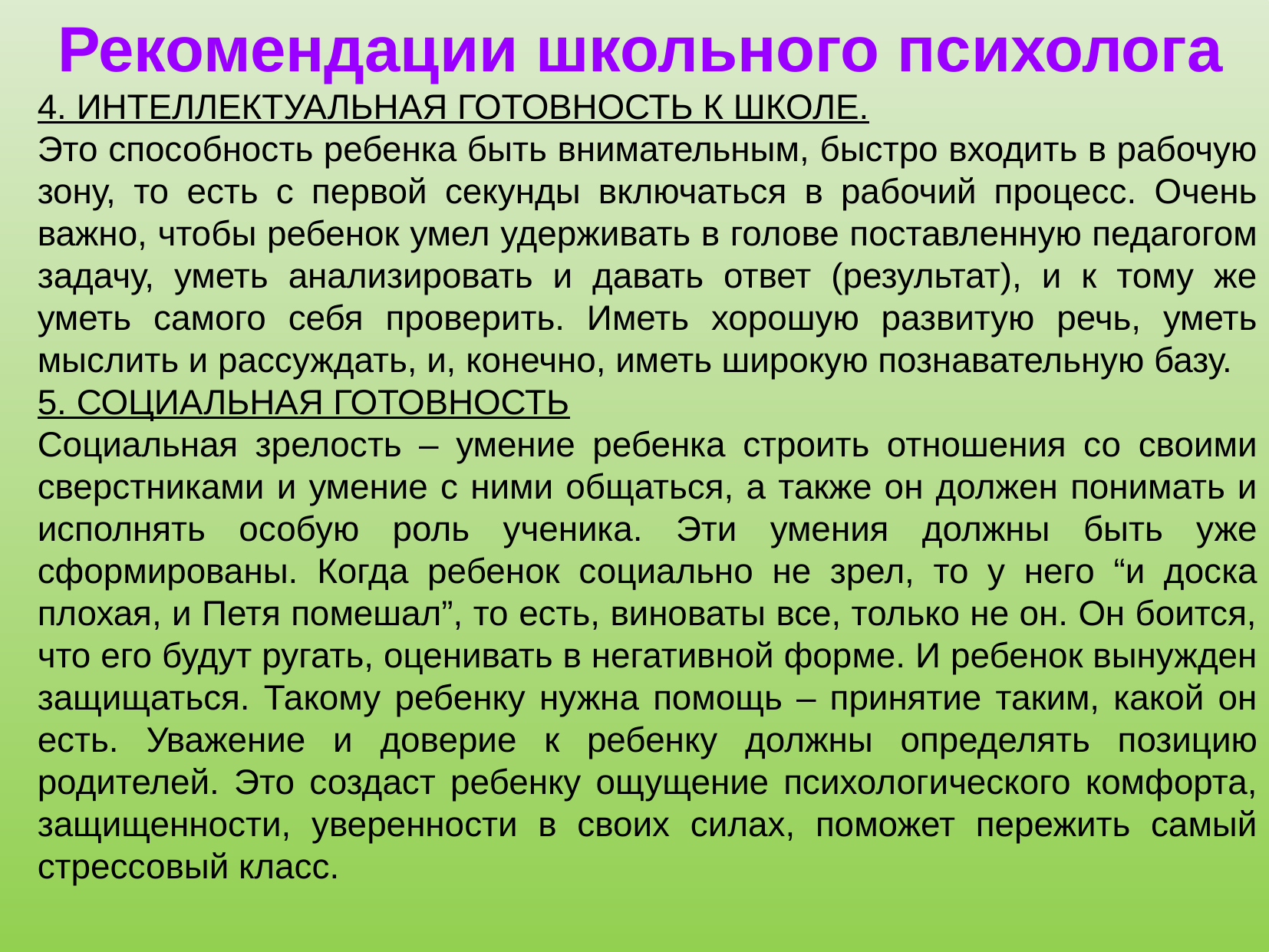

Рекомендации школьного психолога
4. ИНТЕЛЛЕКТУАЛЬНАЯ ГОТОВНОСТЬ К ШКОЛЕ.
Это способность ребенка быть внимательным, быстро входить в рабочую зону, то есть с первой секунды включаться в рабочий процесс. Очень важно, чтобы ребенок умел удерживать в голове поставленную педагогом задачу, уметь анализировать и давать ответ (результат), и к тому же уметь самого себя проверить. Иметь хорошую развитую речь, уметь мыслить и рассуждать, и, конечно, иметь широкую познавательную базу.
5. СОЦИАЛЬНАЯ ГОТОВНОСТЬ
Социальная зрелость – умение ребенка строить отношения со своими сверстниками и умение с ними общаться, а также он должен понимать и исполнять особую роль ученика. Эти умения должны быть уже сформированы. Когда ребенок социально не зрел, то у него “и доска плохая, и Петя помешал”, то есть, виноваты все, только не он. Он боится, что его будут ругать, оценивать в негативной форме. И ребенок вынужден защищаться. Такому ребенку нужна помощь – принятие таким, какой он есть. Уважение и доверие к ребенку должны определять позицию родителей. Это создаст ребенку ощущение психологического комфорта, защищенности, уверенности в своих силах, поможет пережить самый стрессовый класс.